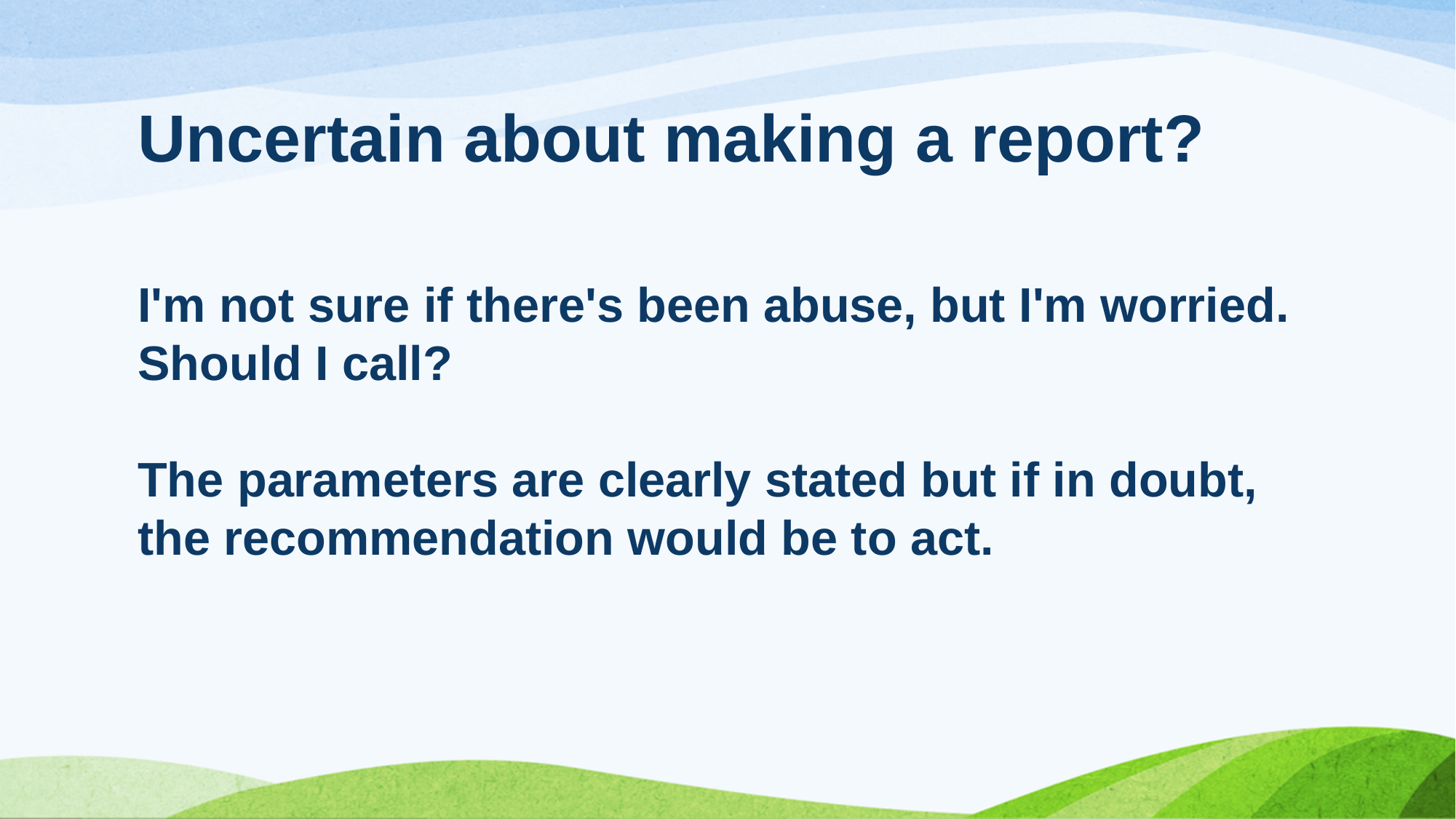

# Uncertain about making a report?
I'm not sure if there's been abuse, but I'm worried. Should I call?

The parameters are clearly stated but if in doubt, the recommendation would be to act.